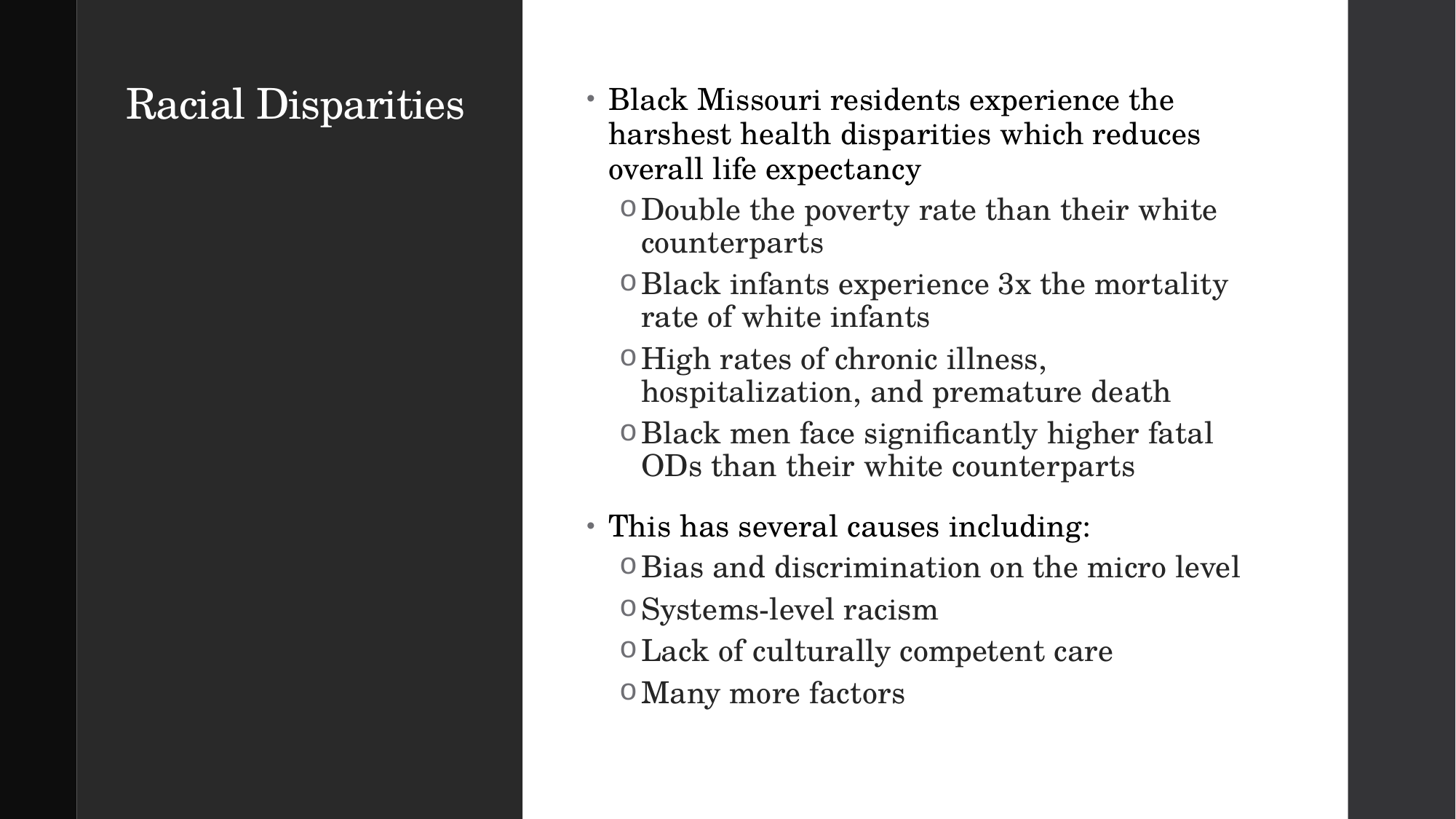

# Racial Disparities
Black Missouri residents experience the harshest health disparities which reduces overall life expectancy
Double the poverty rate than their white counterparts
Black infants experience 3x the mortality rate of white infants
High rates of chronic illness, hospitalization, and premature death
Black men face significantly higher fatal ODs than their white counterparts
This has several causes including:
Bias and discrimination on the micro level
Systems-level racism
Lack of culturally competent care
Many more factors